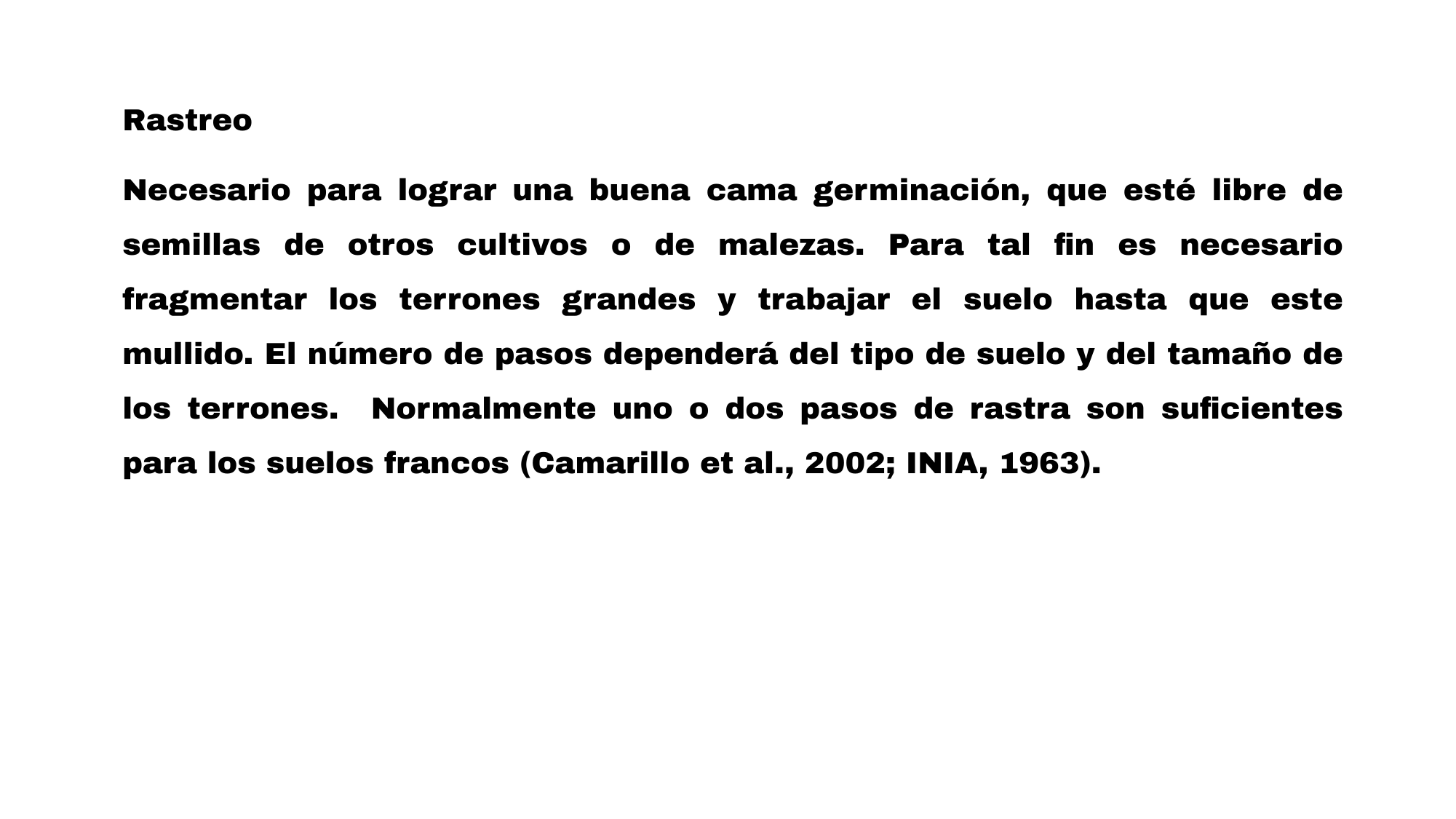

Rastreo
Necesario para lograr una buena cama germinación, que esté libre de semillas de otros cultivos o de malezas. Para tal fin es necesario fragmentar los terrones grandes y trabajar el suelo hasta que este mullido. El número de pasos dependerá del tipo de suelo y del tamaño de los terrones.  Normalmente uno o dos pasos de rastra son suficientes para los suelos francos (Camarillo et al., 2002; INIA, 1963).